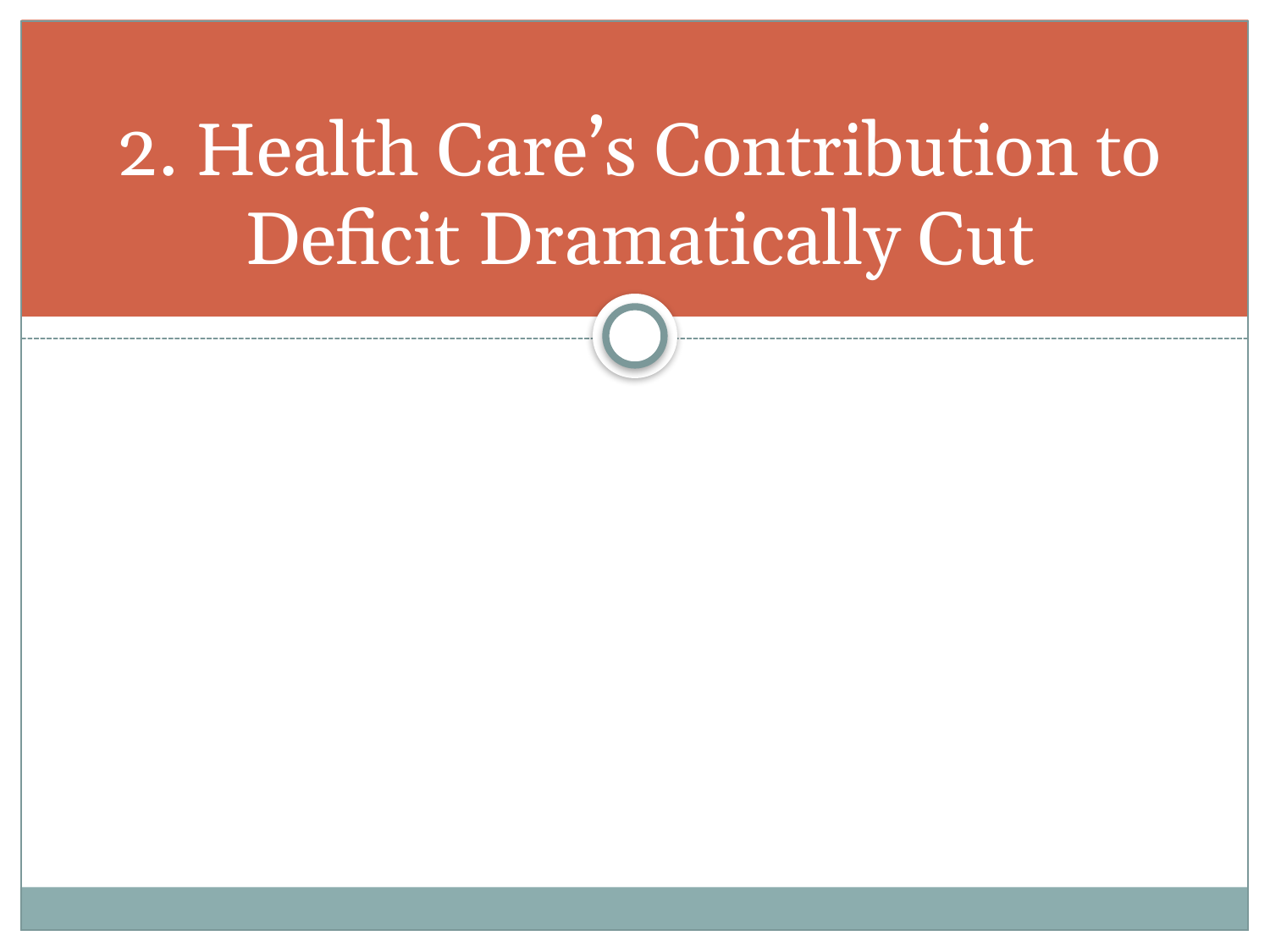

# 2. Health Care’s Contribution to Deficit Dramatically Cut